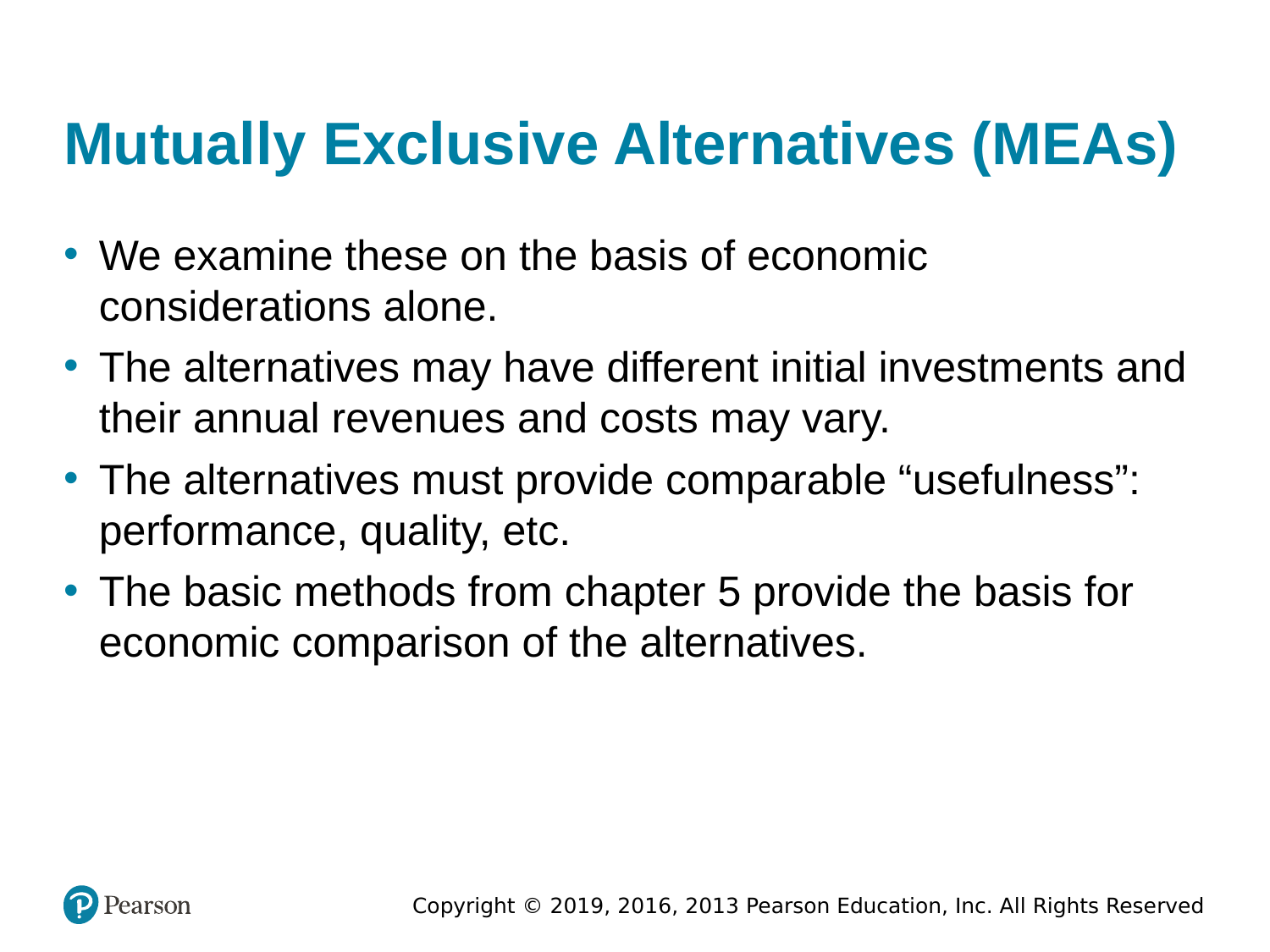

# Mutually Exclusive Alternatives (MEAs)
We examine these on the basis of economic considerations alone.
The alternatives may have different initial investments and their annual revenues and costs may vary.
The alternatives must provide comparable “usefulness”: performance, quality, etc.
The basic methods from chapter 5 provide the basis for economic comparison of the alternatives.